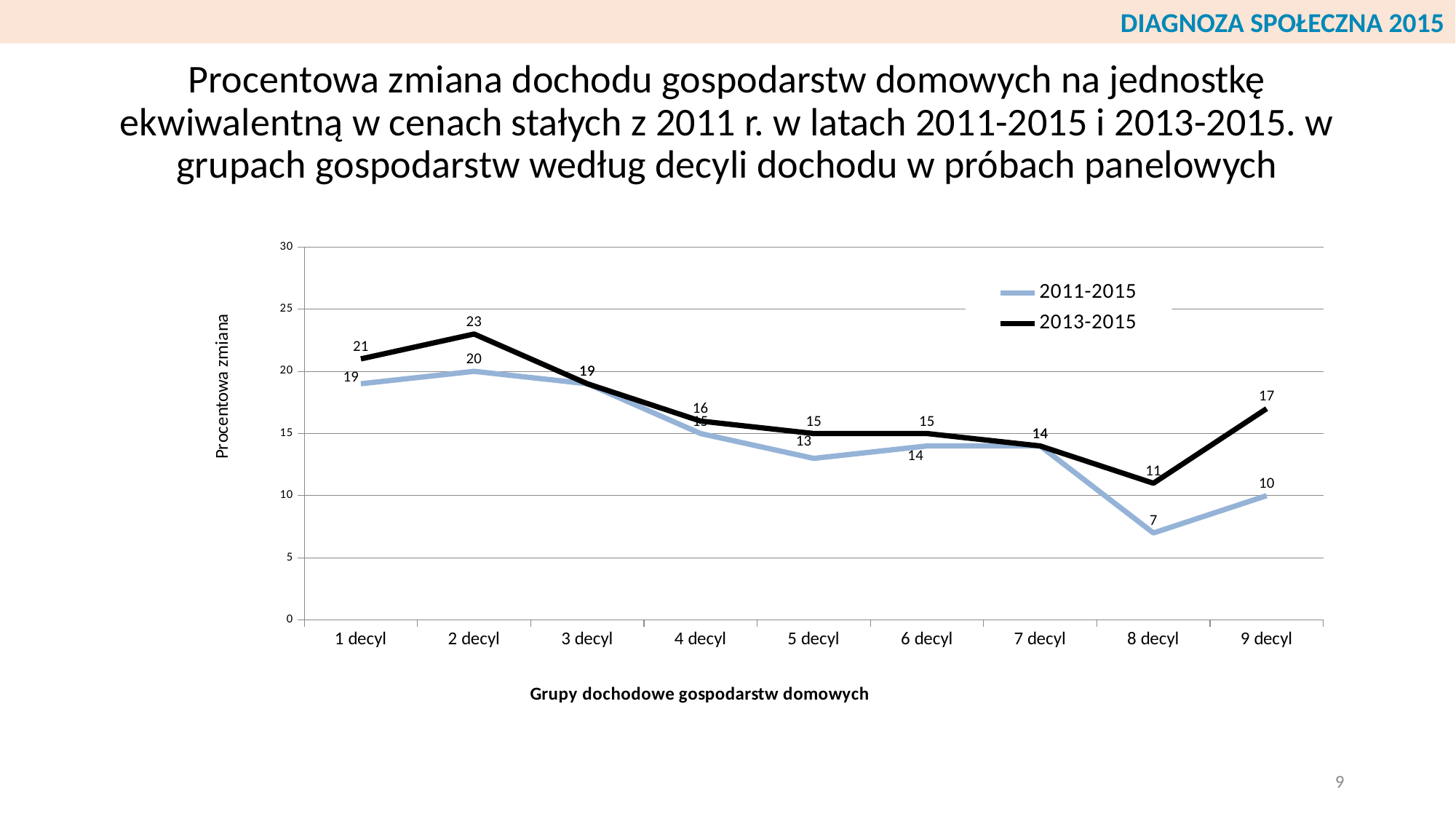

DIAGNOZA SPOŁECZNA 2015
# Procentowa zmiana dochodu gospodarstw domowych na jednostkę ekwiwalentną w cenach stałych z 2011 r. w latach 2011-2015 i 2013-2015. w grupach gospodarstw według decyli dochodu w próbach panelowych

### Chart

| Category | 2011-2015 | 2013-2015 |
|---|---|---|
| 1 decyl | 19.0 | 21.0 |
| 2 decyl | 20.0 | 23.0 |
| 3 decyl | 19.0 | 19.0 |
| 4 decyl | 15.0 | 16.0 |
| 5 decyl | 13.0 | 15.0 |
| 6 decyl | 14.0 | 15.0 |
| 7 decyl | 14.0 | 14.0 |
| 8 decyl | 7.0 | 11.0 |
| 9 decyl | 10.0 | 17.0 |
9